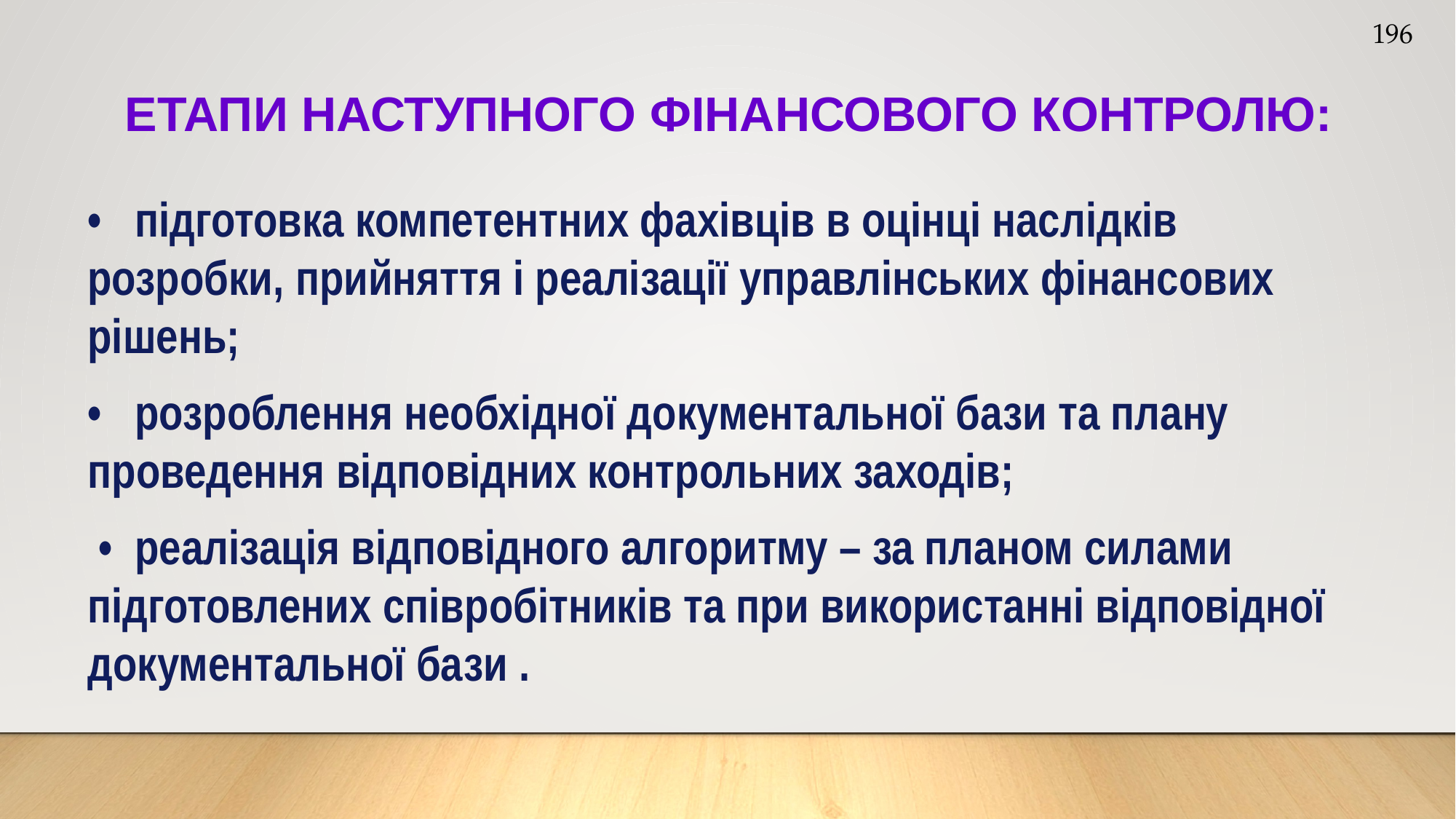

196
ЕТАПИ НАСТУПНОГО ФІНАНСОВОГО КОНТРОЛЮ:
•   підготовка компетентних фахівців в оцінці наслідків розробки, прийняття і реалізації управлінських фінансових рішень;
•   розроблення необхідної документальної бази та плану проведення відповідних контрольних заходів;
 •  реалізація відповідного алгоритму – за планом силами підготовлених співробітників та при використанні відповідної документальної бази .